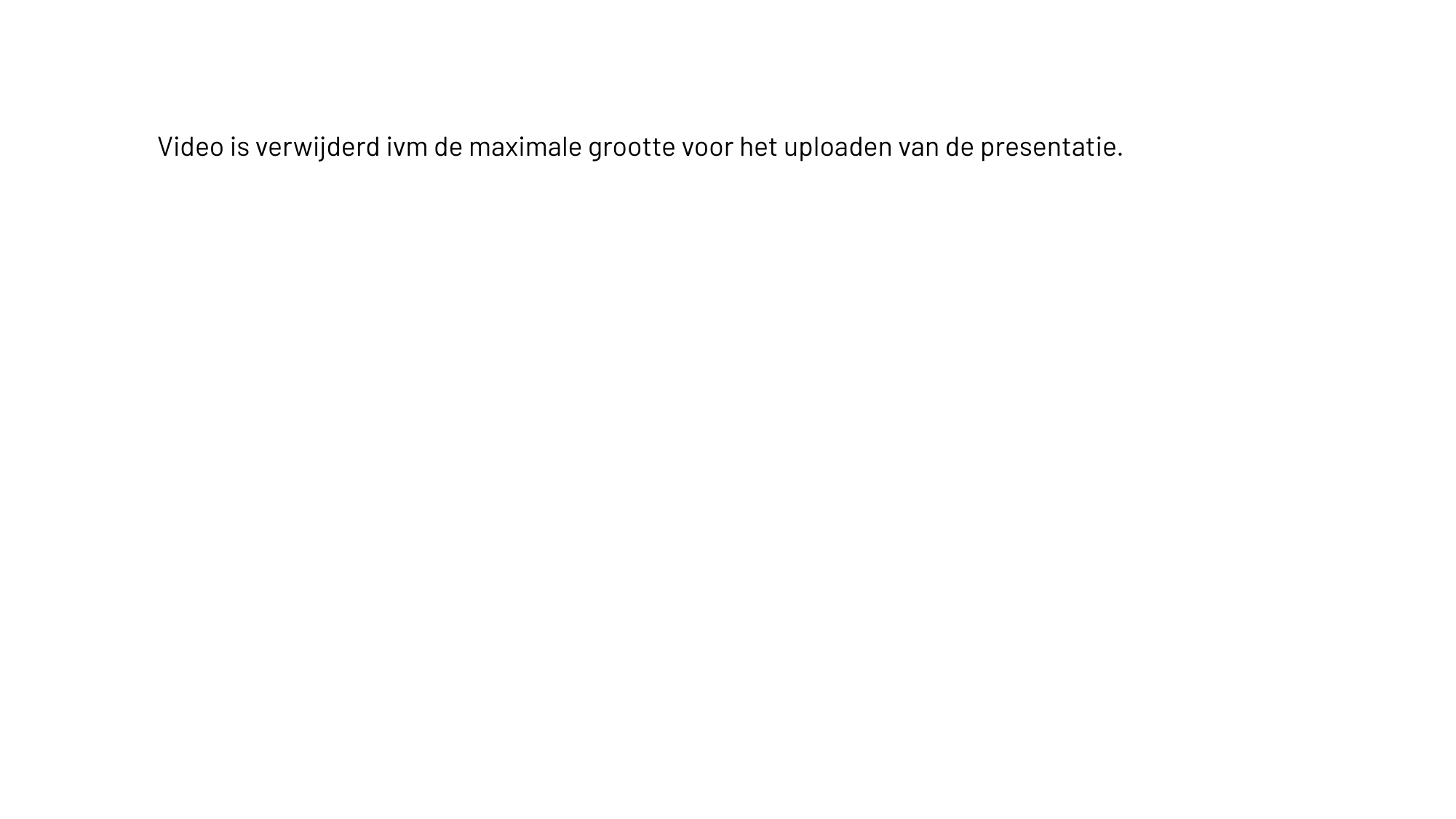

Video is verwijderd ivm de maximale grootte voor het uploaden van de presentatie.